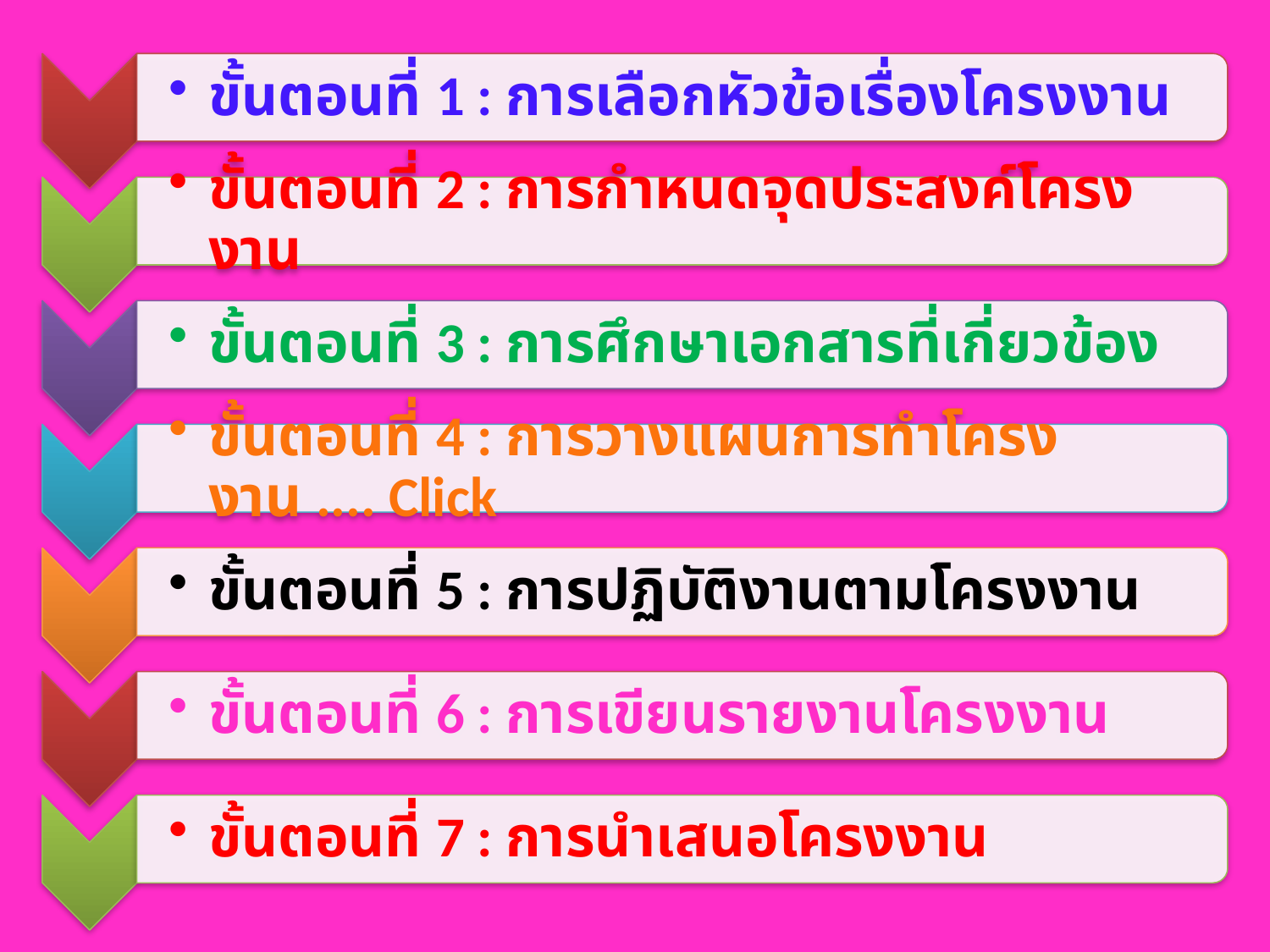

ขั้นตอนที่ 1 : การเลือกหัวข้อเรื่องโครงงาน

ขั้นตอนที่ 2 : การกำหนดจุดประสงค์โครงงาน

ขั้นตอนที่ 3 : การศึกษาเอกสารที่เกี่ยวข้อง

ขั้นตอนที่ 4 : การวางแผนการทำโครงงาน .... Click

ขั้นตอนที่ 5 : การปฏิบัติงานตามโครงงาน

ขั้นตอนที่ 6 : การเขียนรายงานโครงงาน

ขั้นตอนที่ 7 : การนำเสนอโครงงาน